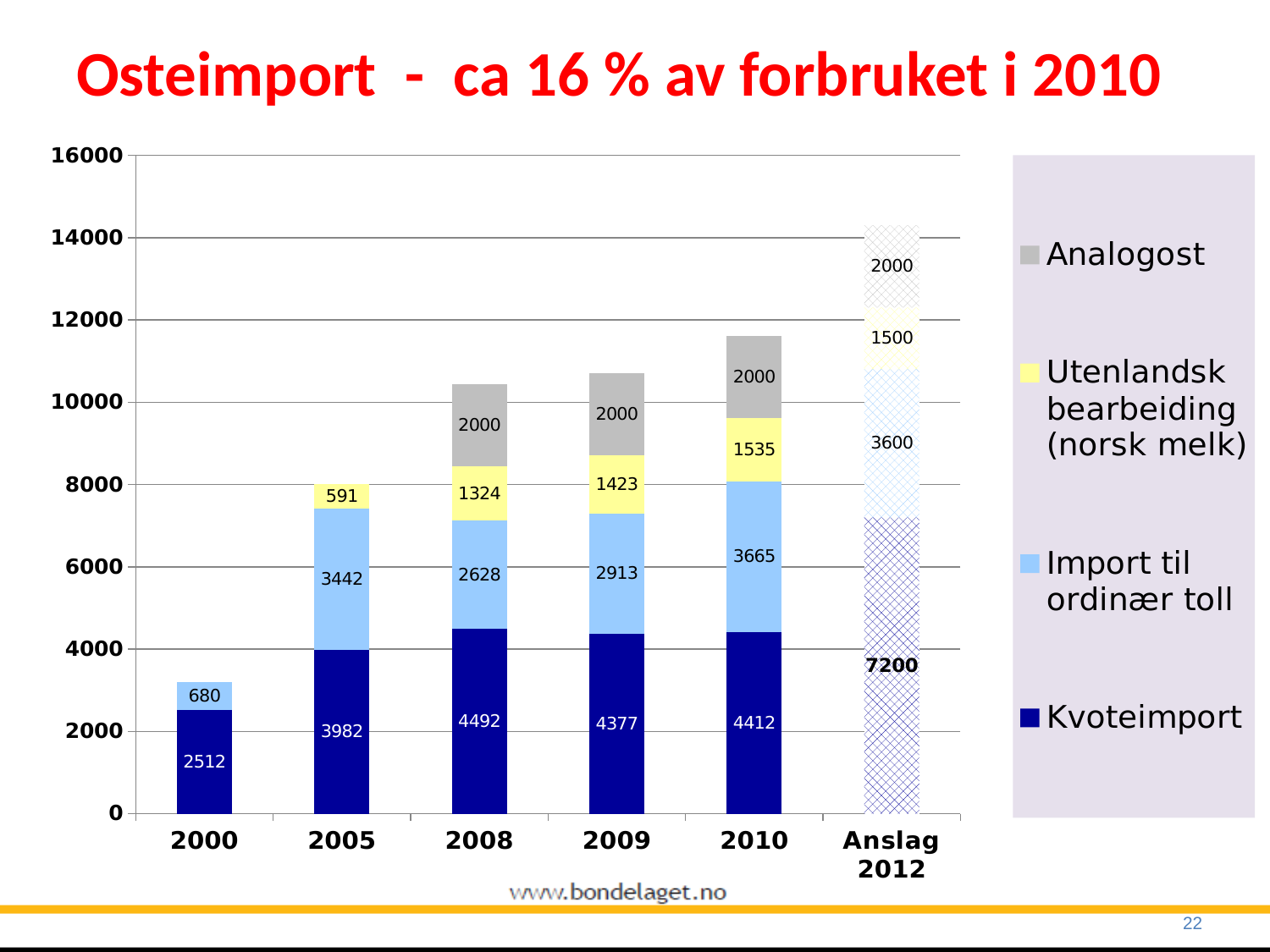

Osteimport  -  ca 16 % av forbruket i 2010

### Chart

| Category | Kvoteimport | Import til ordinær toll | Utenlandsk bearbeiding (norsk melk) | Analogost |
|---|---|---|---|---|
| 2000 | 2512.0 | 680.0 | 0.0 | None |
| 2005 | 3982.0 | 3442.0 | 591.0 | None |
| 2008 | 4492.0 | 2628.0 | 1324.0 | 2000.0 |
| 2009 | 4377.0 | 2913.0 | 1423.0 | 2000.0 |
| 2010 | 4412.0 | 3665.0 | 1535.0 | 2000.0 |
| Anslag 2012 | 7200.0 | 3600.0 | 1500.0 | 2000.0 |
22